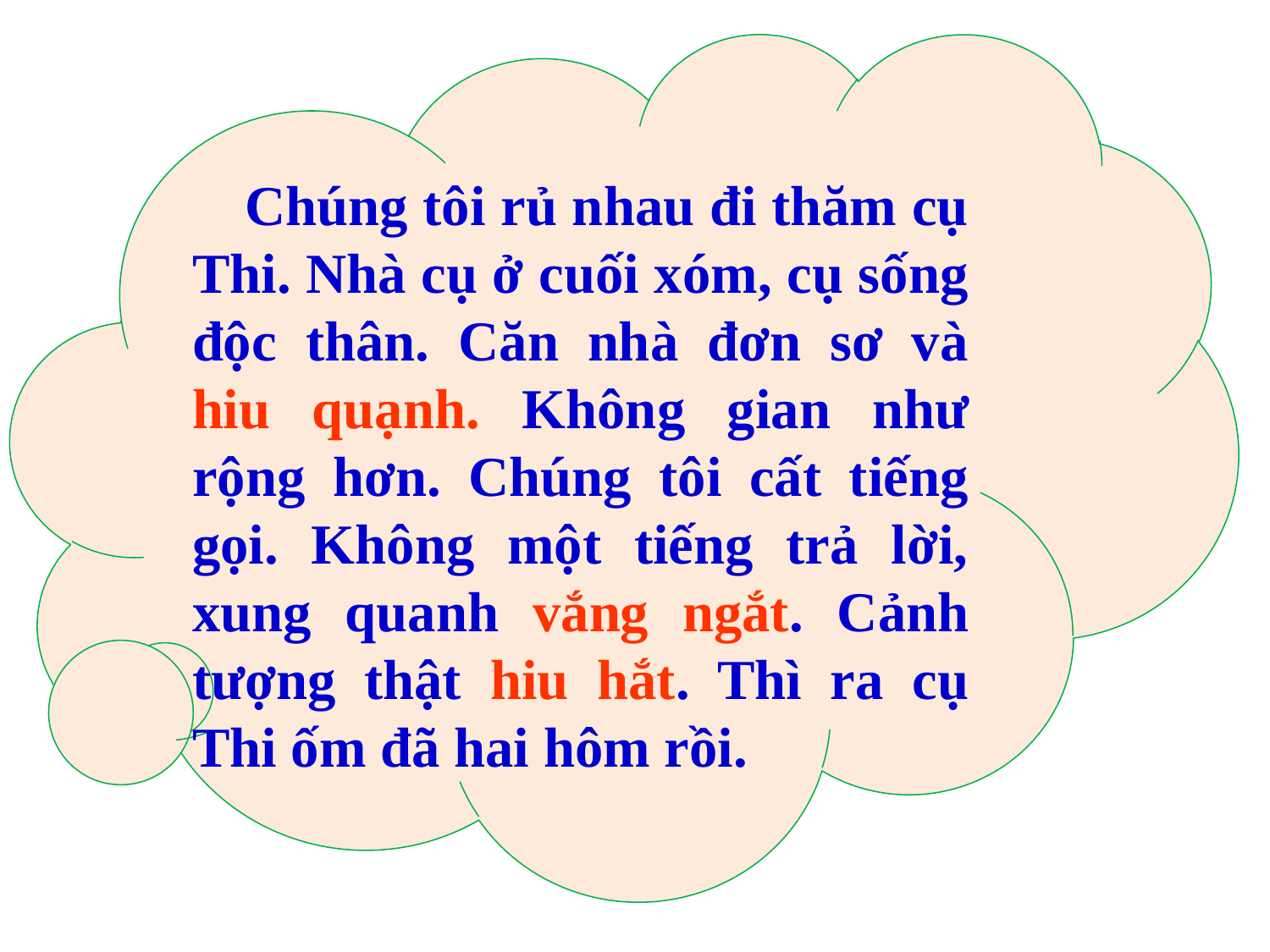

Chúng tôi rủ nhau đi thăm cụ Thi. Nhà cụ ở cuối xóm, cụ sống độc thân. Căn nhà đơn sơ và hiu quạnh. Không gian như rộng hơn. Chúng tôi cất tiếng gọi. Không một tiếng trả lời, xung quanh vắng ngắt. Cảnh tượng thật hiu hắt. Thì ra cụ Thi ốm đã hai hôm rồi.